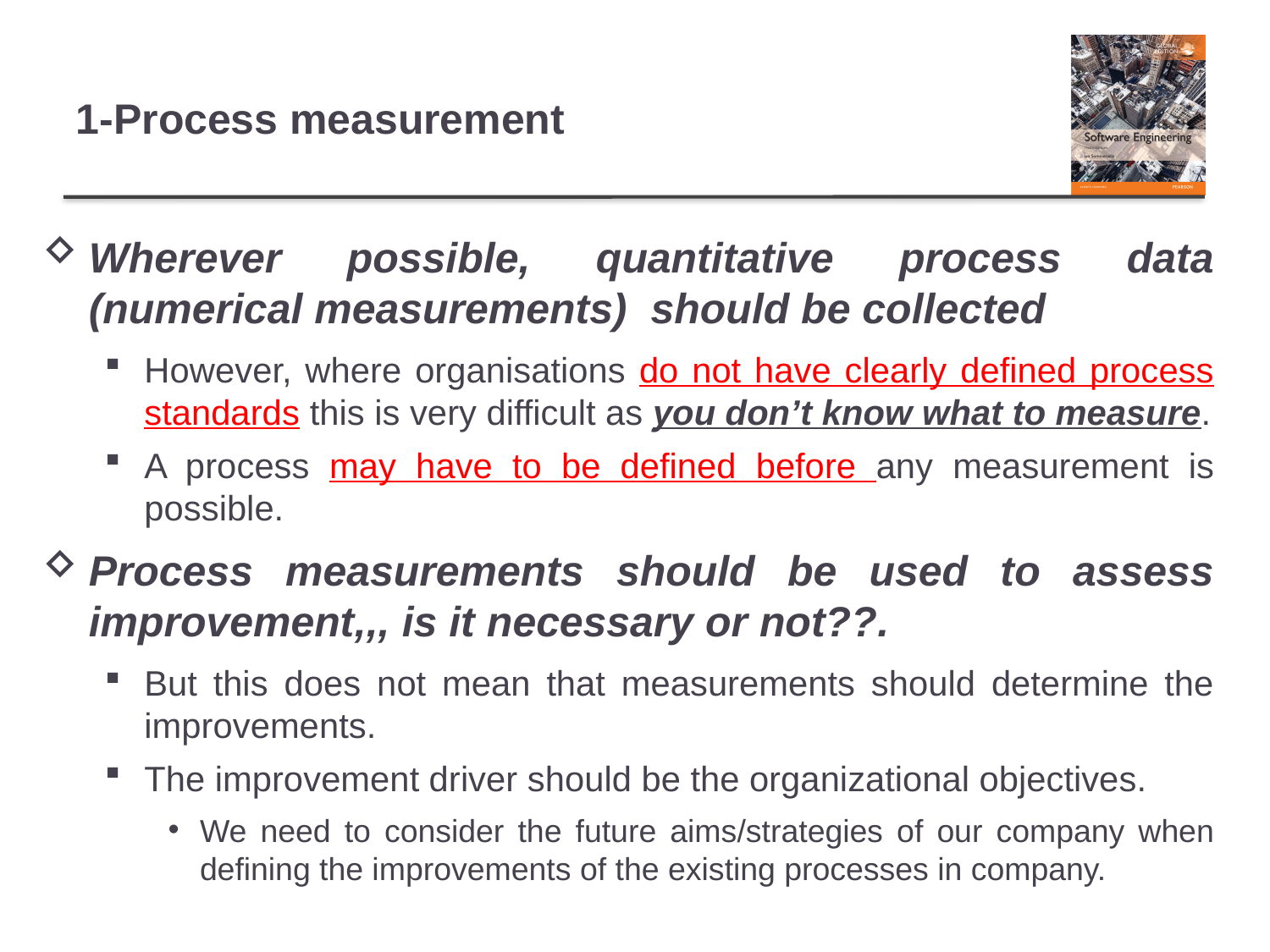

# 1-Process measurement
Wherever possible, quantitative process data (numerical measurements)  should be collected
However, where organisations do not have clearly defined process standards this is very difficult as you don’t know what to measure.
A process may have to be defined before any measurement is possible.
Process measurements should be used to assess improvement,,, is it necessary or not??.
But this does not mean that measurements should determine the improvements.
The improvement driver should be the organizational objectives.
We need to consider the future aims/strategies of our company when defining the improvements of the existing processes in company.